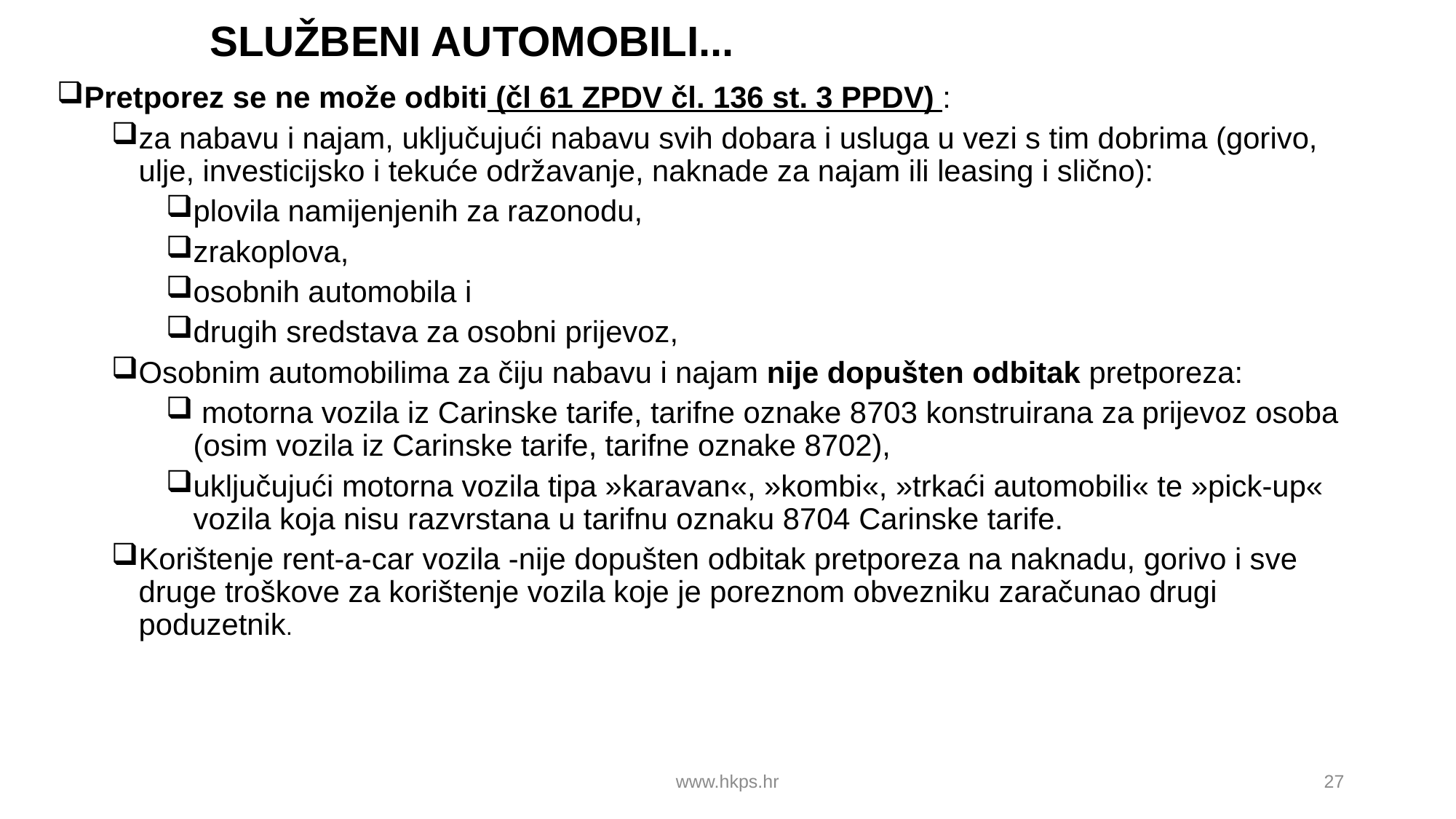

# SLUŽBENI AUTOMOBILI...
Pretporez se ne može odbiti (čl 61 ZPDV čl. 136 st. 3 PPDV) :
za nabavu i najam, uključujući nabavu svih dobara i usluga u vezi s tim dobrima (gorivo, ulje, investicijsko i tekuće održavanje, naknade za najam ili leasing i slično):
plovila namijenjenih za razonodu,
zrakoplova,
osobnih automobila i
drugih sredstava za osobni prijevoz,
Osobnim automobilima za čiju nabavu i najam nije dopušten odbitak pretporeza:
 motorna vozila iz Carinske tarife, tarifne oznake 8703 konstruirana za prijevoz osoba (osim vozila iz Carinske tarife, tarifne oznake 8702),
uključujući motorna vozila tipa »karavan«, »kombi«, »trkaći automobili« te »pick-up« vozila koja nisu razvrstana u tarifnu oznaku 8704 Carinske tarife.
Korištenje rent-a-car vozila -nije dopušten odbitak pretporeza na naknadu, gorivo i sve druge troškove za korištenje vozila koje je poreznom obvezniku zaračunao drugi poduzetnik.
www.hkps.hr
27